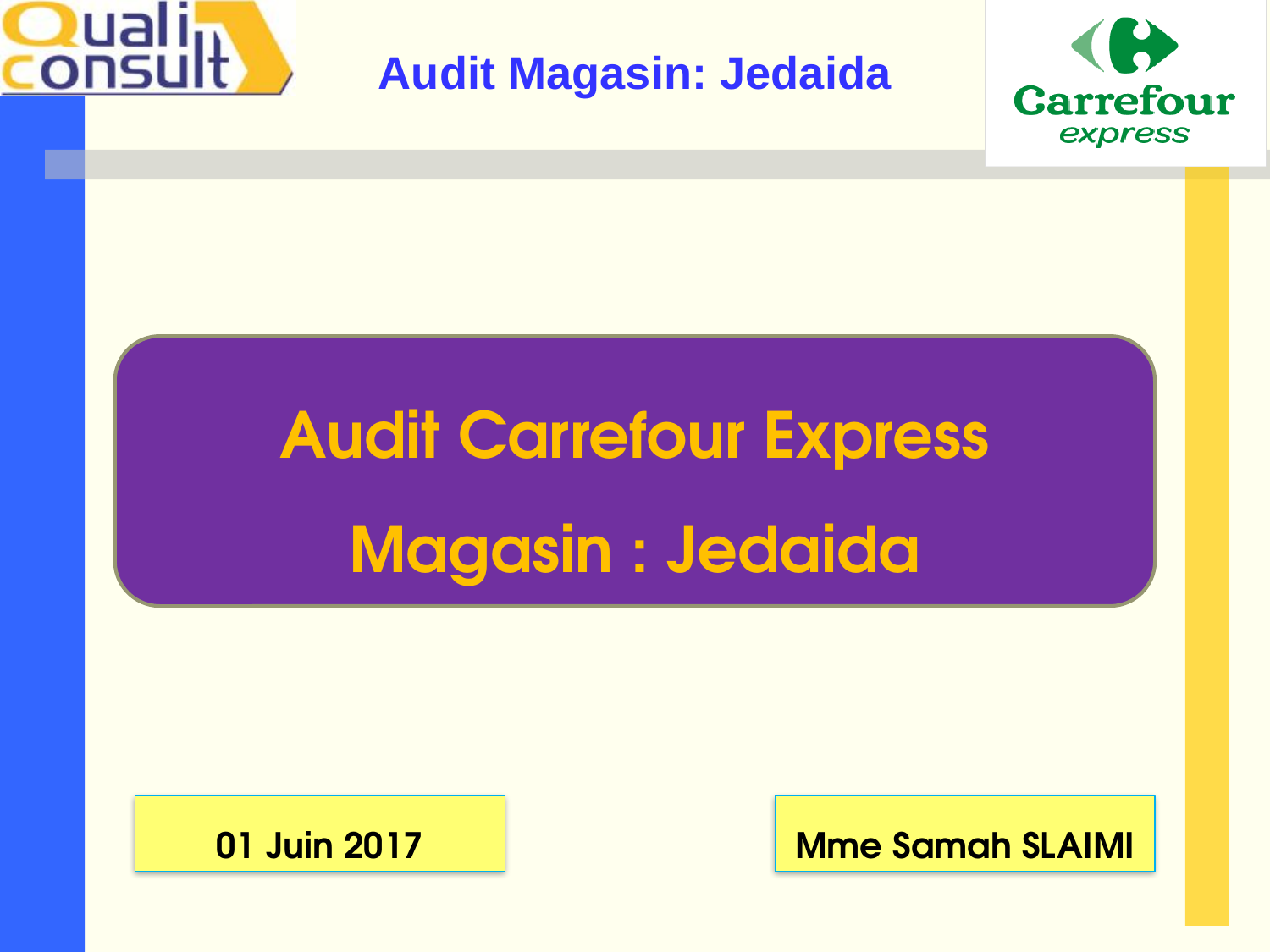

Audit Carrefour Express
Magasin : Jedaida
01 Juin 2017
Mme Samah SLAIMI